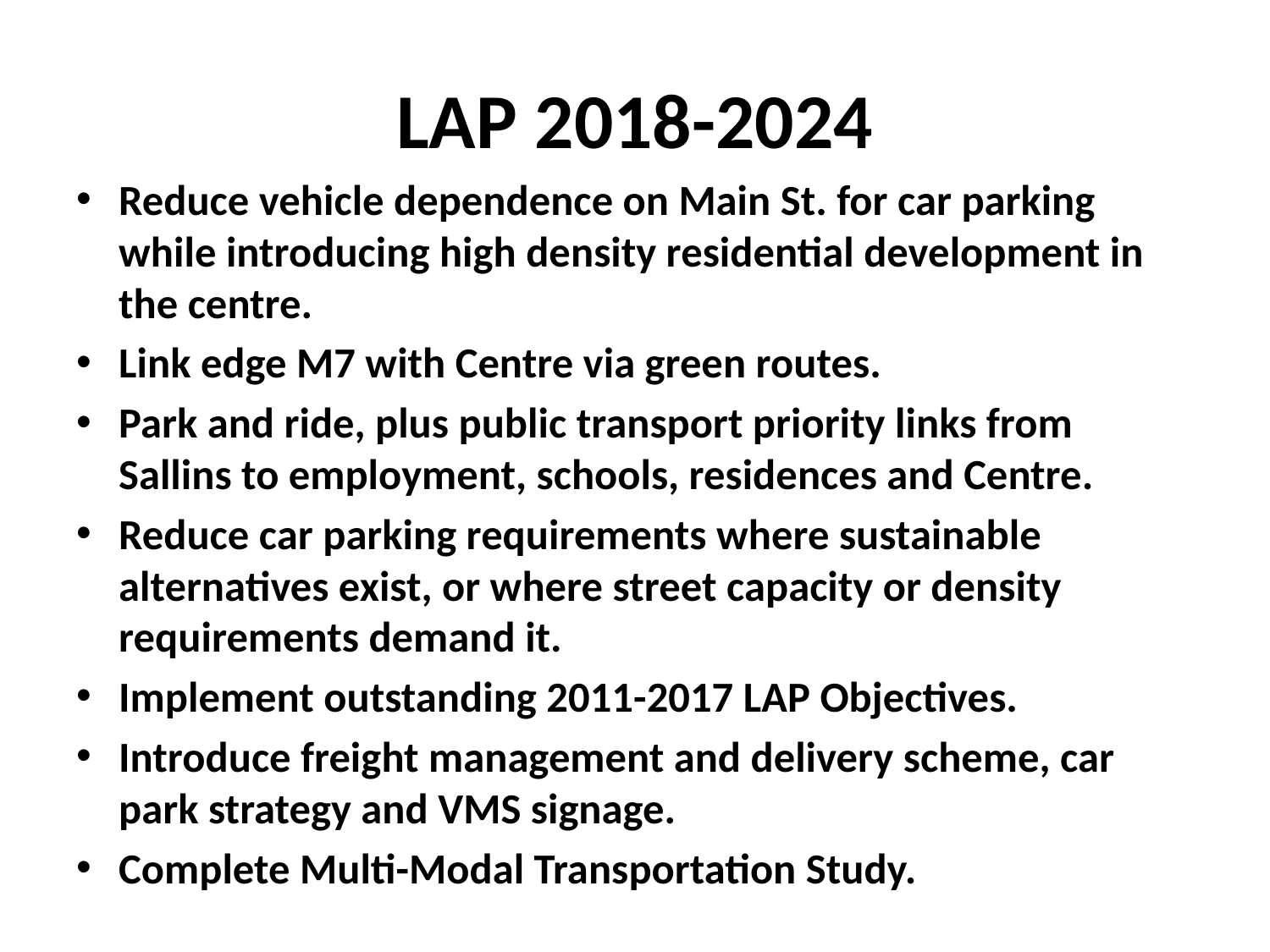

# LAP 2018-2024
Reduce vehicle dependence on Main St. for car parking while introducing high density residential development in the centre.
Link edge M7 with Centre via green routes.
Park and ride, plus public transport priority links from Sallins to employment, schools, residences and Centre.
Reduce car parking requirements where sustainable alternatives exist, or where street capacity or density requirements demand it.
Implement outstanding 2011-2017 LAP Objectives.
Introduce freight management and delivery scheme, car park strategy and VMS signage.
Complete Multi-Modal Transportation Study.